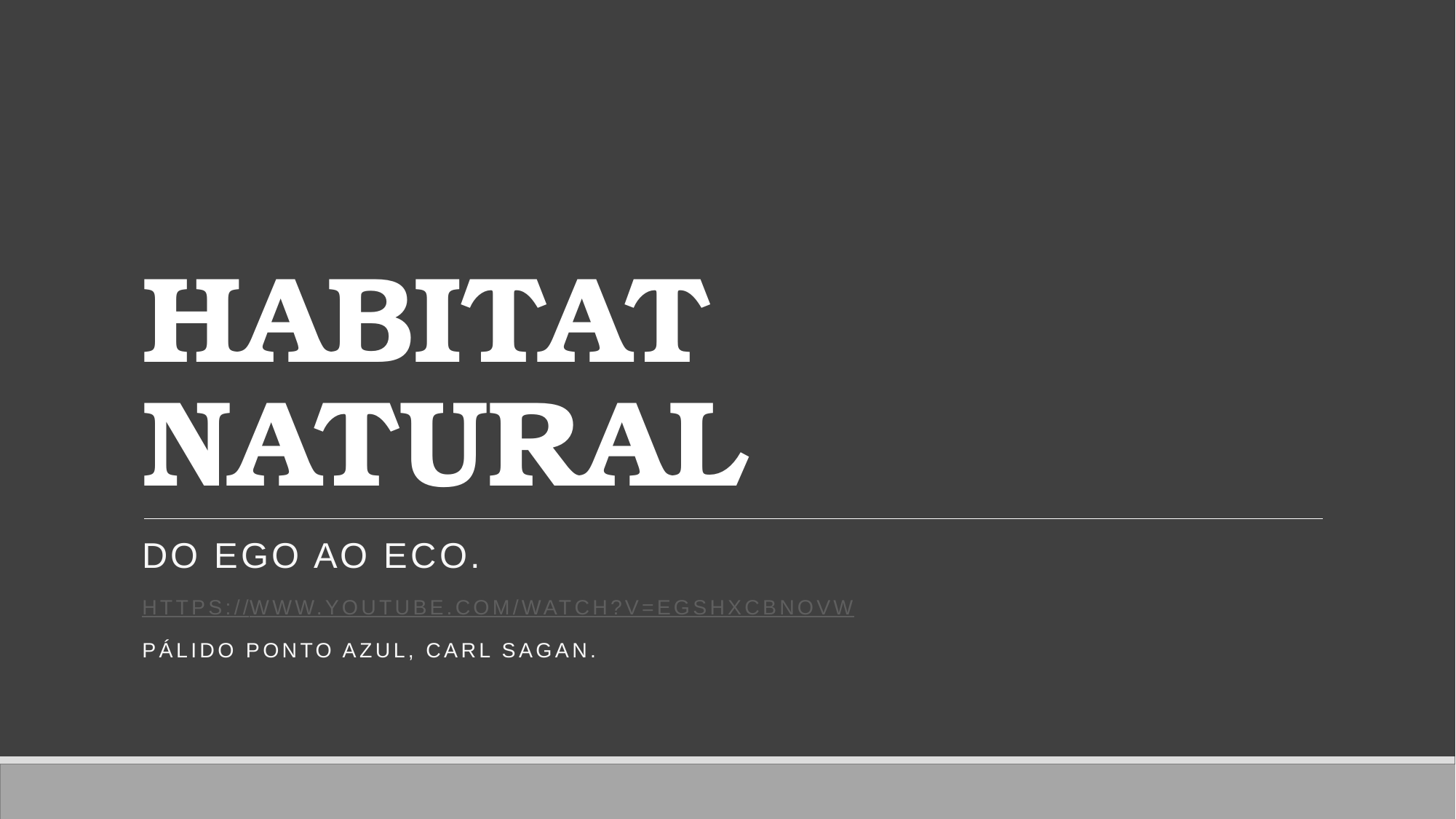

# HABITAT NATURAL
DO EGO AO ECO.
https://www.youtube.com/watch?v=egshXcBnOVw
PÁLIDO PONTO AZUL, CARL SAGAN.